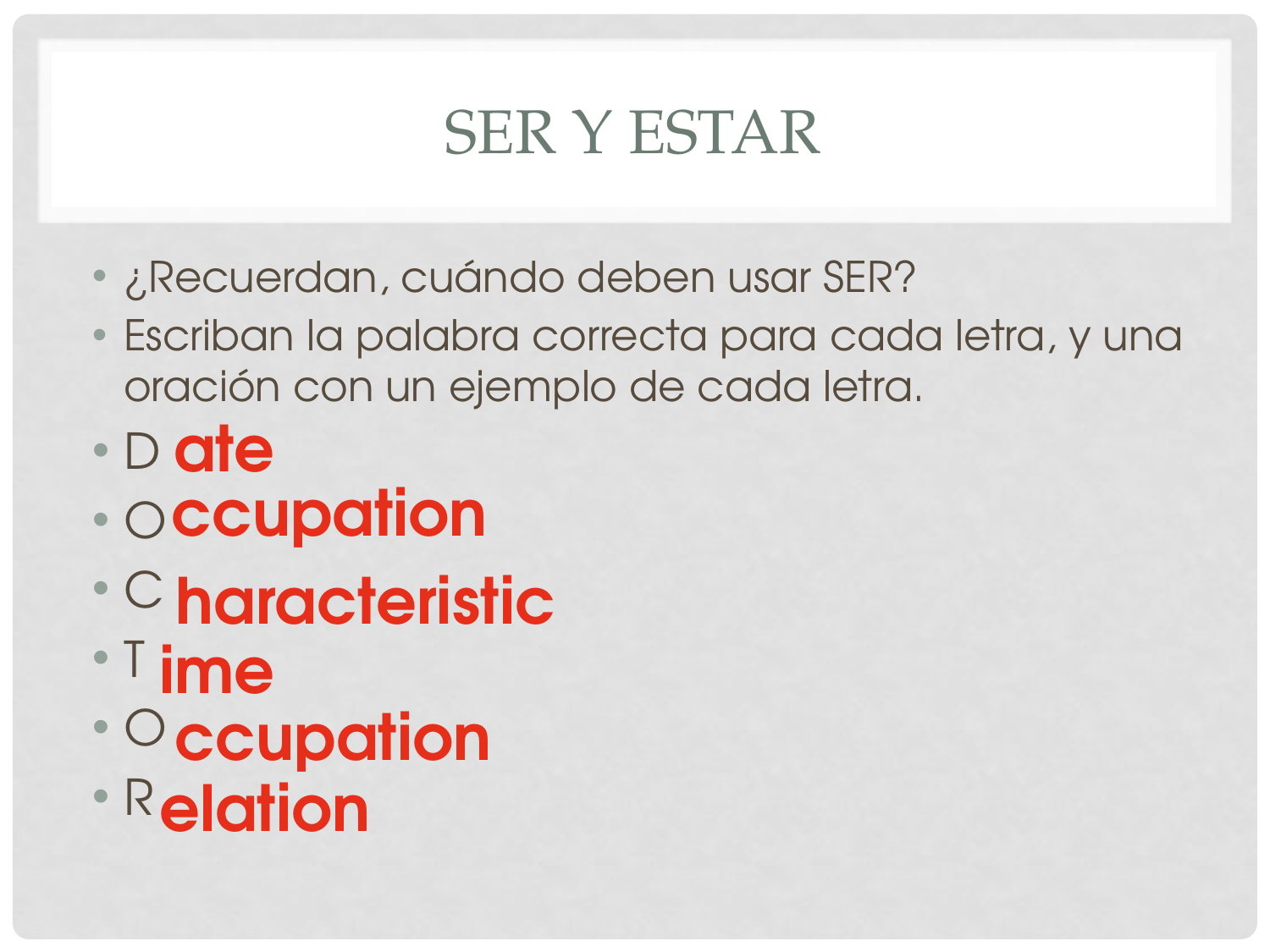

# SER y ESTAR
¿Recuerdan, cuándo deben usar SER?
Escriban la palabra correcta para cada letra, y una oración con un ejemplo de cada letra.
D
O
C
T
O
R
ate
ccupation
haracteristic
ime
ccupation
elation